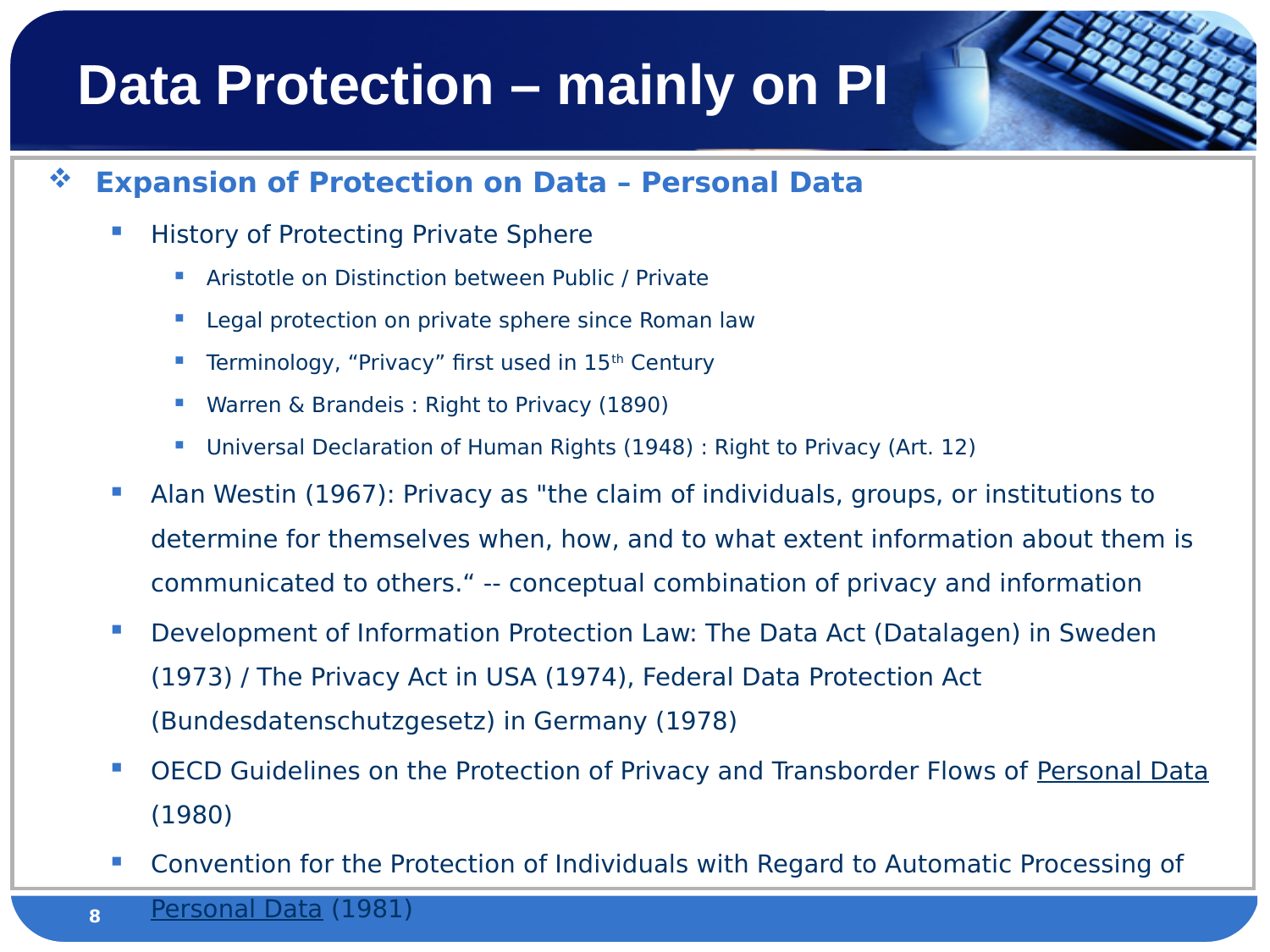

# Data Protection – mainly on PI
Expansion of Protection on Data – Personal Data
History of Protecting Private Sphere
Aristotle on Distinction between Public / Private
Legal protection on private sphere since Roman law
Terminology, “Privacy” first used in 15th Century
Warren & Brandeis : Right to Privacy (1890)
Universal Declaration of Human Rights (1948) : Right to Privacy (Art. 12)
Alan Westin (1967): Privacy as "the claim of individuals, groups, or institutions to determine for themselves when, how, and to what extent information about them is communicated to others.“ -- conceptual combination of privacy and information
Development of Information Protection Law: The Data Act (Datalagen) in Sweden (1973) / The Privacy Act in USA (1974), Federal Data Protection Act (Bundesdatenschutzgesetz) in Germany (1978)
OECD Guidelines on the Protection of Privacy and Transborder Flows of Personal Data (1980)
Convention for the Protection of Individuals with Regard to Automatic Processing of Personal Data (1981)
8